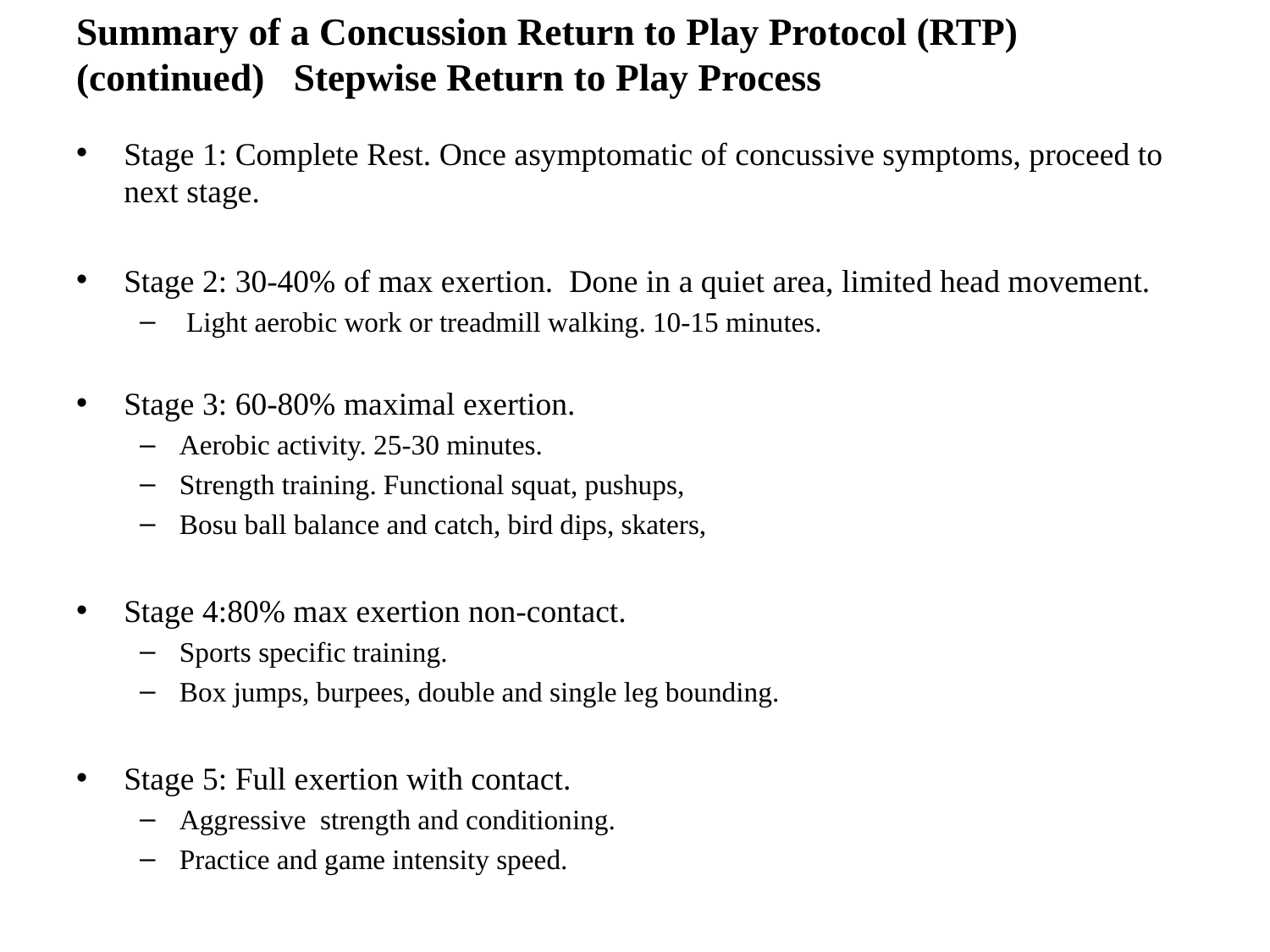

# Summary of a Concussion Return to Play Protocol (RTP) (continued)   Stepwise Return to Play Process
Stage 1: Complete Rest. Once asymptomatic of concussive symptoms, proceed to next stage.

Stage 2: 30-40% of max exertion.  Done in a quiet area, limited head movement.
 Light aerobic work or treadmill walking. 10-15 minutes.

Stage 3: 60-80% maximal exertion.
Aerobic activity. 25-30 minutes.
Strength training. Functional squat, pushups,
Bosu ball balance and catch, bird dips, skaters,

Stage 4:80% max exertion non-contact.
Sports specific training.
Box jumps, burpees, double and single leg bounding.

Stage 5: Full exertion with contact.
Aggressive  strength and conditioning.
Practice and game intensity speed.